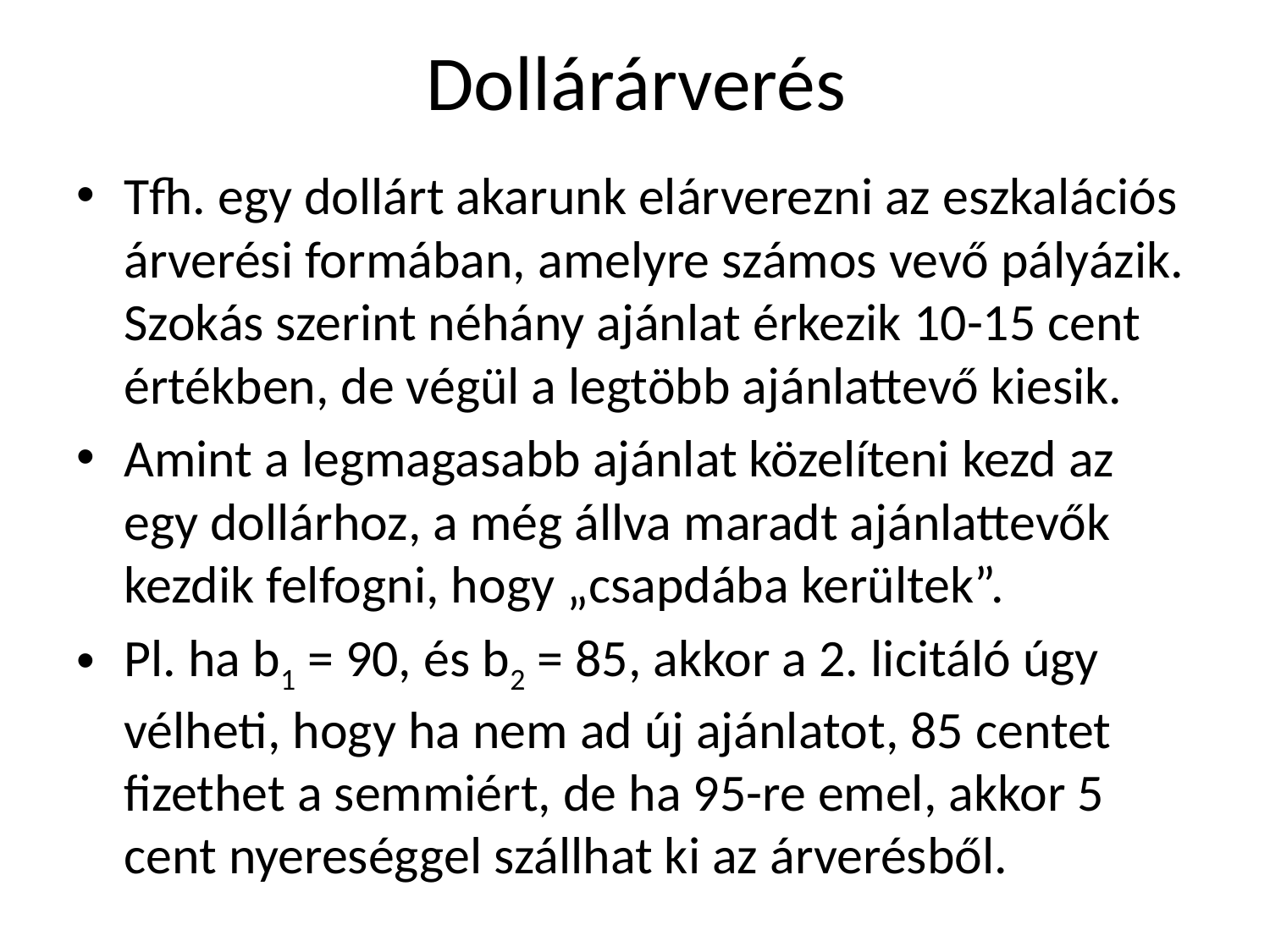

# Dollárárverés
Tfh. egy dollárt akarunk elárverezni az eszkalációs árverési formában, amelyre számos vevő pályázik. Szokás szerint néhány ajánlat érkezik 10-15 cent értékben, de végül a legtöbb ajánlattevő kiesik.
Amint a legmagasabb ajánlat közelíteni kezd az egy dollárhoz, a még állva maradt ajánlattevők kezdik felfogni, hogy „csapdába kerültek”.
Pl. ha b1 = 90, és b2 = 85, akkor a 2. licitáló úgy vélheti, hogy ha nem ad új ajánlatot, 85 centet fizethet a semmiért, de ha 95-re emel, akkor 5 cent nyereséggel szállhat ki az árverésből.